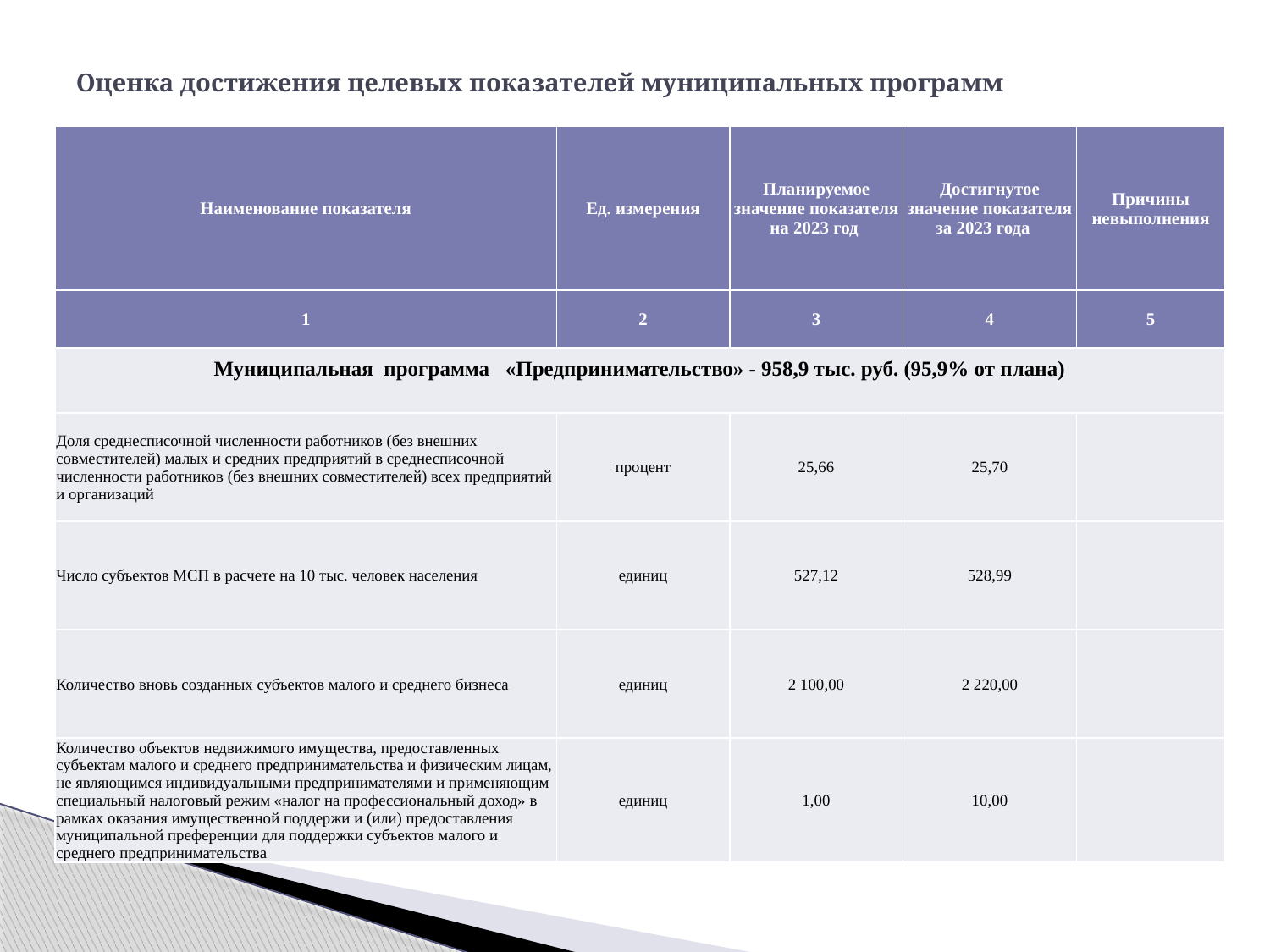

# Оценка достижения целевых показателей муниципальных программ
| Наименование показателя | Ед. измерения | Планируемое значение показателя на 2023 год | Достигнутое значение показателя за 2023 года | Причины невыполнения |
| --- | --- | --- | --- | --- |
| 1 | 2 | 3 | 4 | 5 |
| Муниципальная программа «Предпринимательство» - 958,9 тыс. руб. (95,9% от плана) |  |  |  |  |
| Доля среднесписочной численности работников (без внешних совместителей) малых и средних предприятий в среднесписочной численности работников (без внешних совместителей) всех предприятий и организаций | процент | 25,66 | 25,70 |  |
| Число субъектов МСП в расчете на 10 тыс. человек населения | единиц | 527,12 | 528,99 |  |
| Количество вновь созданных субъектов малого и среднего бизнеса | единиц | 2 100,00 | 2 220,00 |  |
| Количество объектов недвижимого имущества, предоставленных субъектам малого и среднего предпринимательства и физическим лицам, не являющимся индивидуальными предпринимателями и применяющим специальный налоговый режим «налог на профессиональный доход» в рамках оказания имущественной поддержи и (или) предоставления муниципальной преференции для поддержки субъектов малого и среднего предпринимательства | единиц | 1,00 | 10,00 |  |